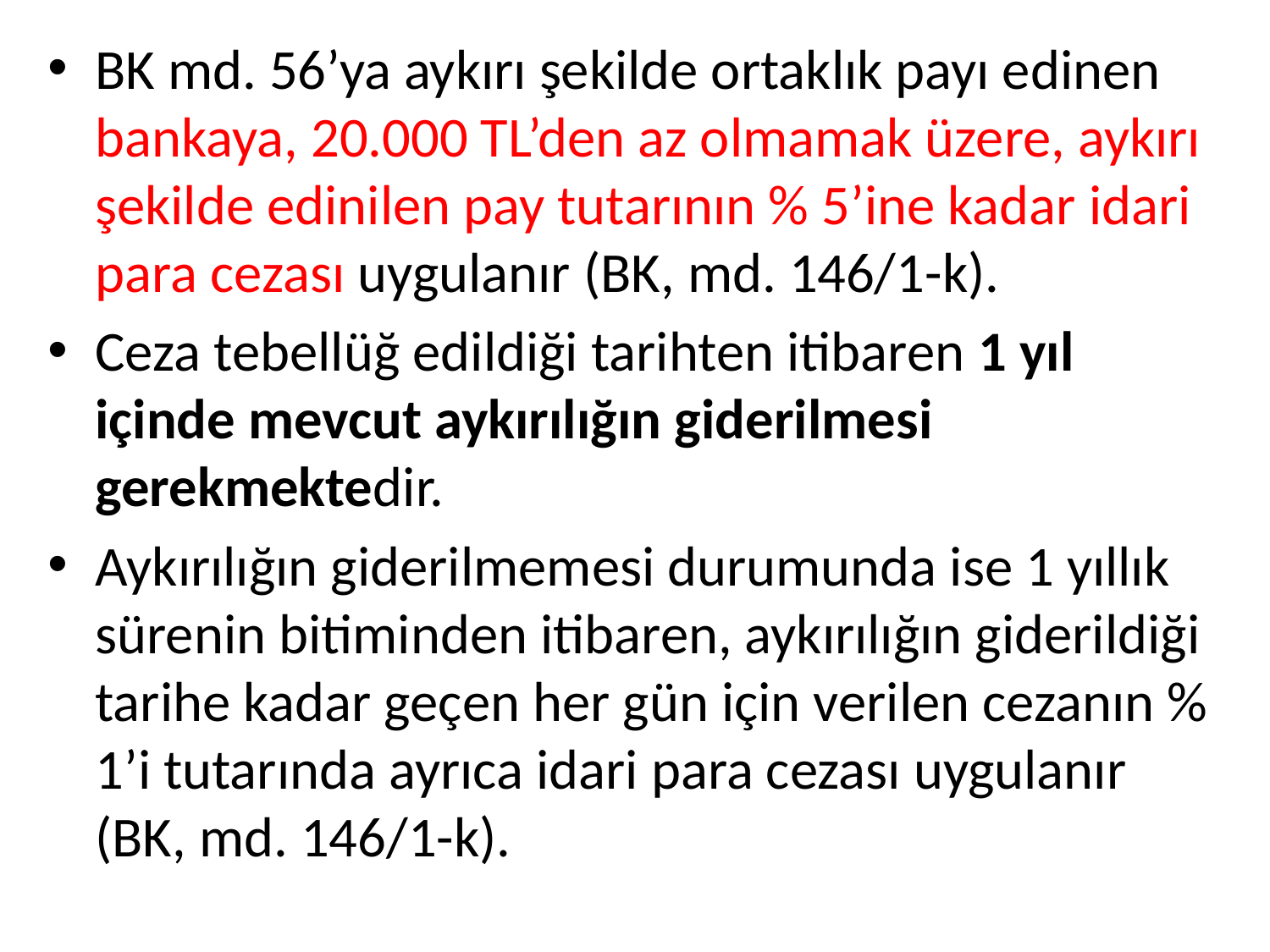

BK md. 56’ya aykırı şekilde ortaklık payı edinen bankaya, 20.000 TL’den az olmamak üzere, aykırı şekilde edinilen pay tutarının % 5’ine kadar idari para cezası uygulanır (BK, md. 146/1-k).
Ceza tebellüğ edildiği tarihten itibaren 1 yıl içinde mevcut aykırılığın giderilmesi gerekmektedir.
Aykırılığın giderilmemesi durumunda ise 1 yıllık sürenin bitiminden itibaren, aykırılığın giderildiği tarihe kadar geçen her gün için verilen cezanın % 1’i tutarında ayrıca idari para cezası uygulanır (BK, md. 146/1-k).